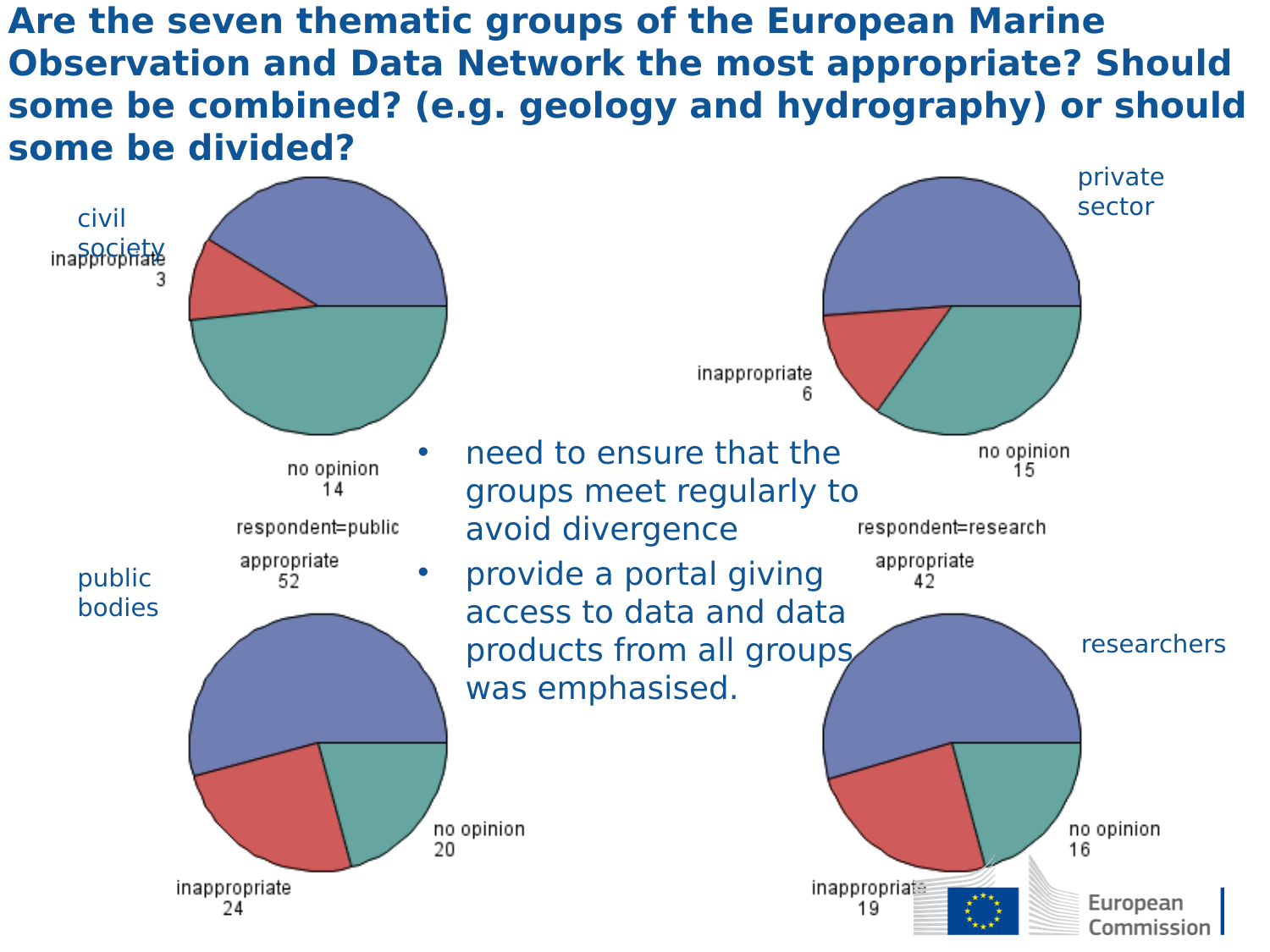

# Are the seven thematic groups of the European Marine Observation and Data Network the most appropriate? Should some be combined? (e.g. geology and hydrography) or should some be divided?
private sector
civil society
public bodies
researchers
need to ensure that the groups meet regularly to avoid divergence
provide a portal giving access to data and data products from all groups was emphasised.